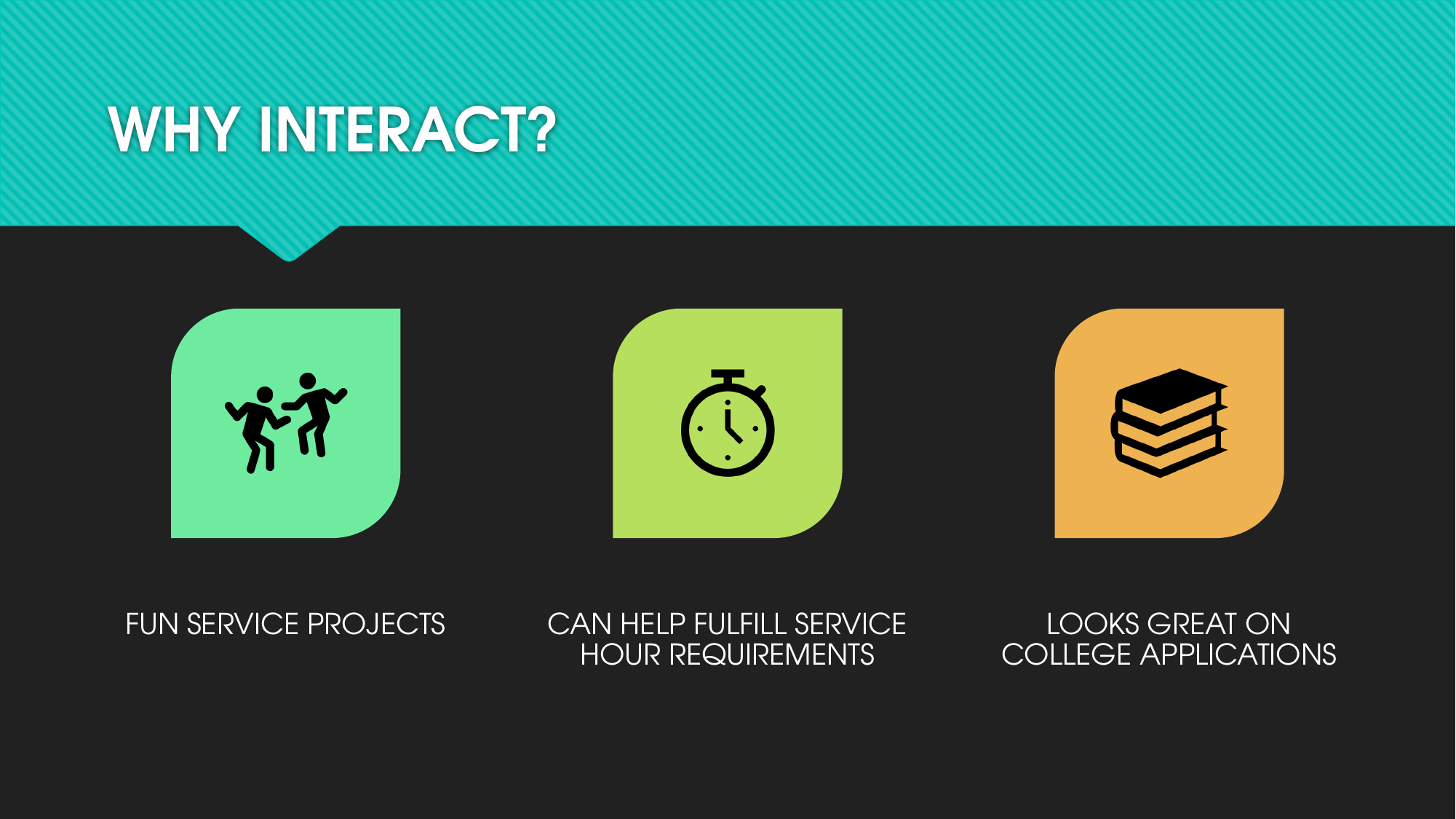

# WHY INTERACT?
Fun service projects
Can help fulfill service hour requirements
Looks great on college applications